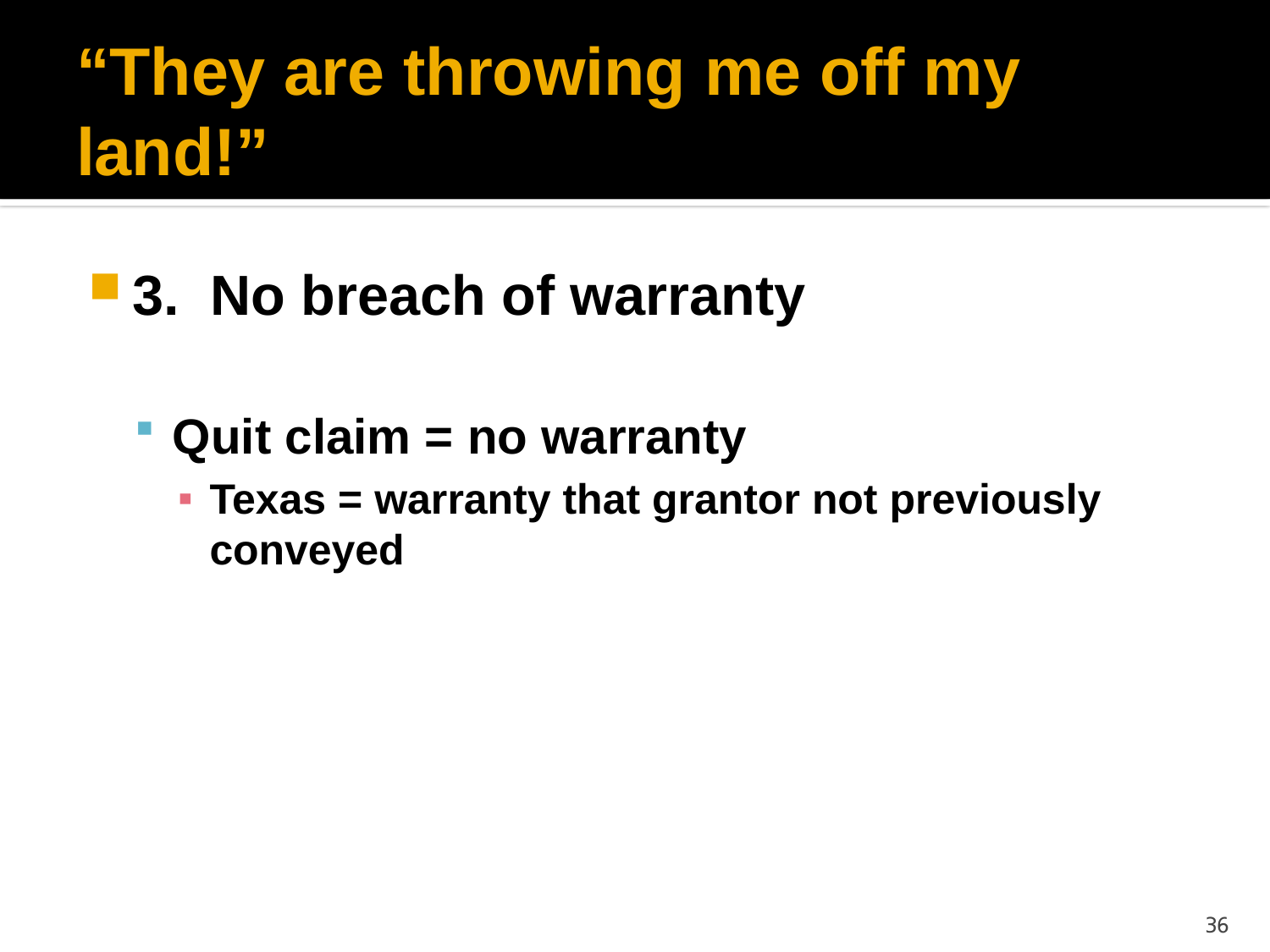

# “They are throwing me off my land!”
3.  No breach of warranty

Quit claim = no warranty
Texas = warranty that grantor not previously conveyed

36